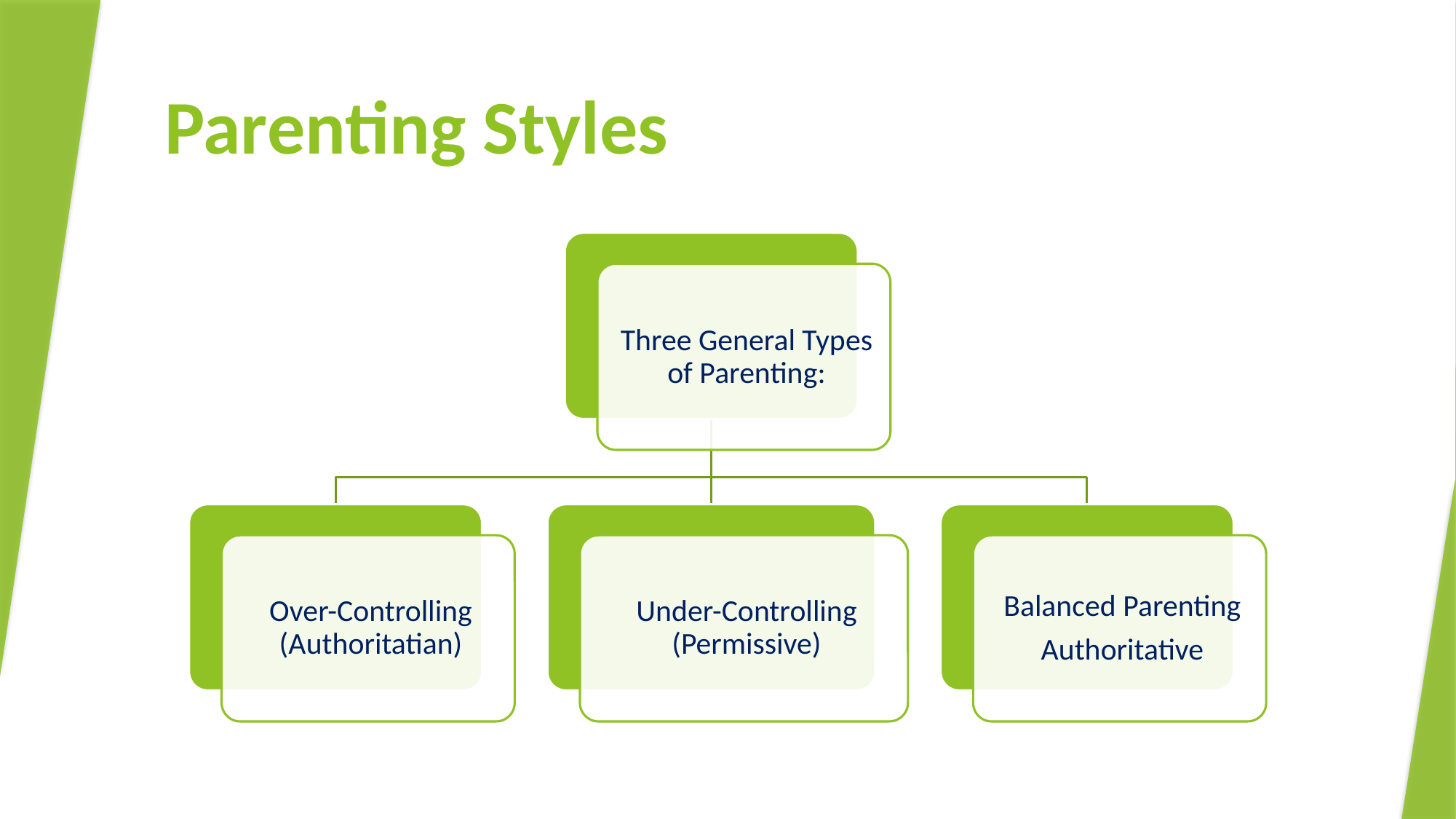

# Parenting Styles
Three General Types of Parenting:
Over-Controlling (Authoritatian)
Under-Controlling (Permissive)
Balanced Parenting
Authoritative